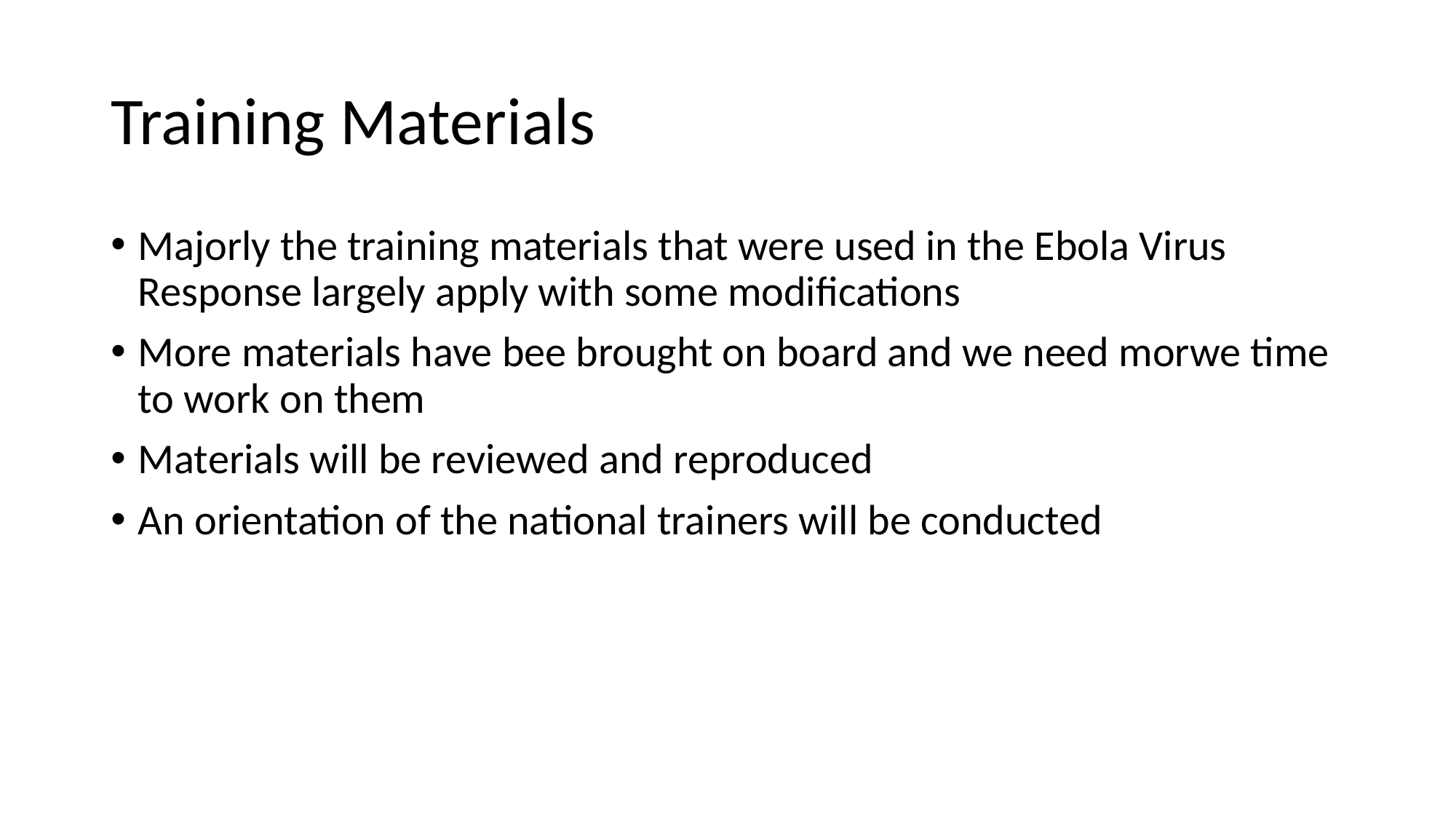

# Training Materials
Majorly the training materials that were used in the Ebola Virus Response largely apply with some modifications
More materials have bee brought on board and we need morwe time to work on them
Materials will be reviewed and reproduced
An orientation of the national trainers will be conducted